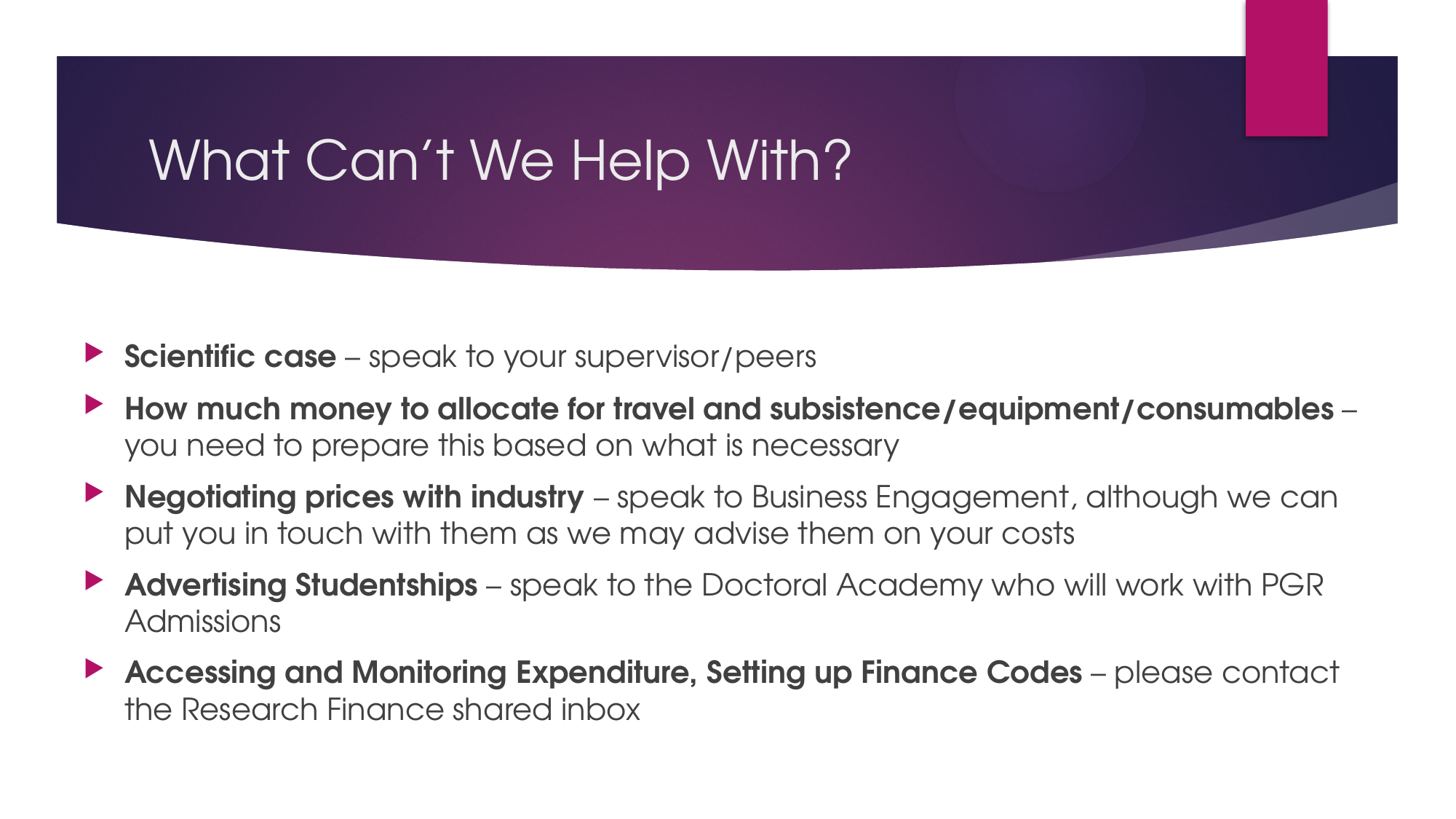

# What Can’t We Help With?
Scientific case – speak to your supervisor/peers
How much money to allocate for travel and subsistence/equipment/consumables – you need to prepare this based on what is necessary
Negotiating prices with industry – speak to Business Engagement, although we can put you in touch with them as we may advise them on your costs
Advertising Studentships – speak to the Doctoral Academy who will work with PGR Admissions
Accessing and Monitoring Expenditure, Setting up Finance Codes – please contact the Research Finance shared inbox